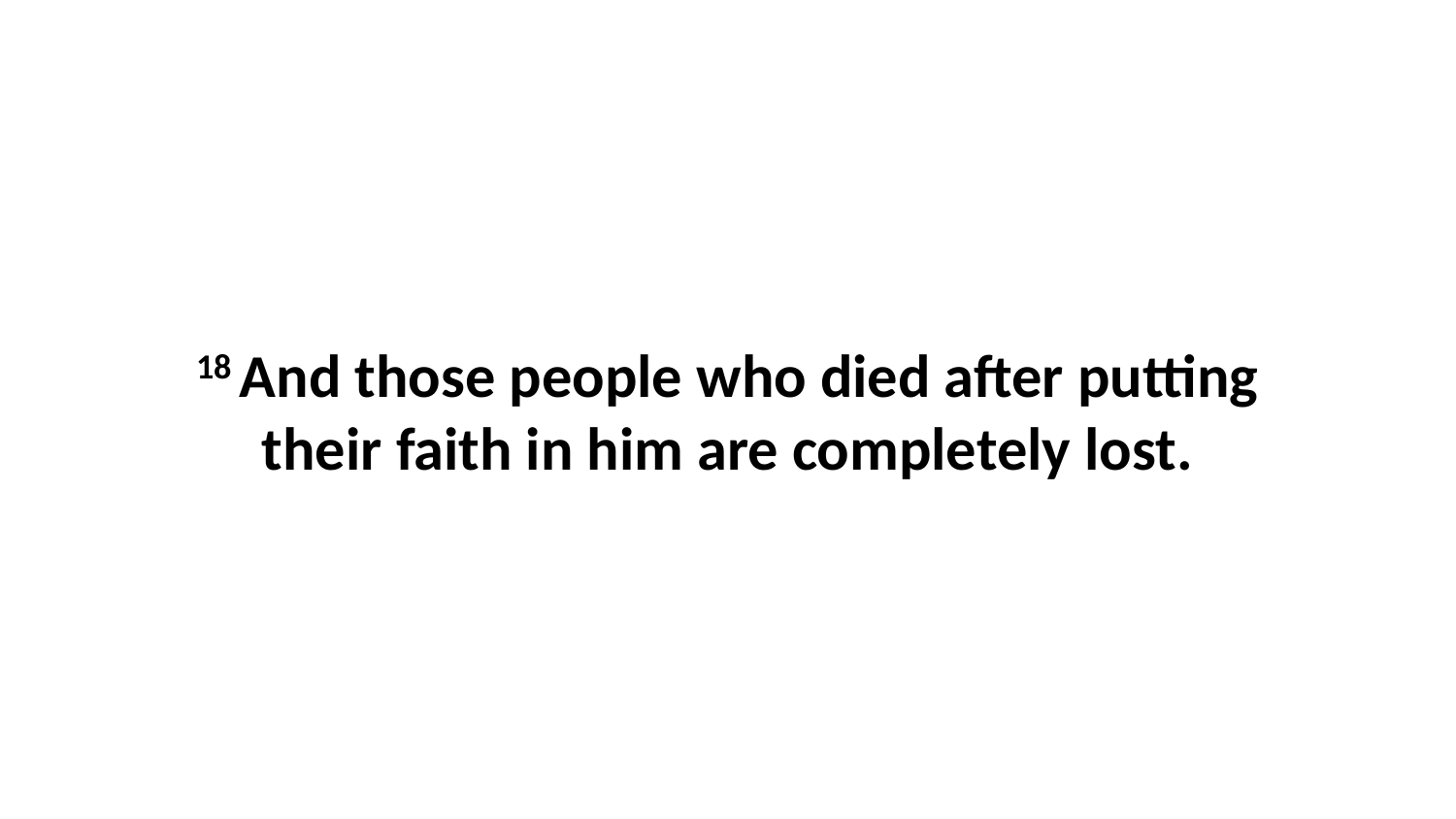

18 And those people who died after putting their faith in him are completely lost.